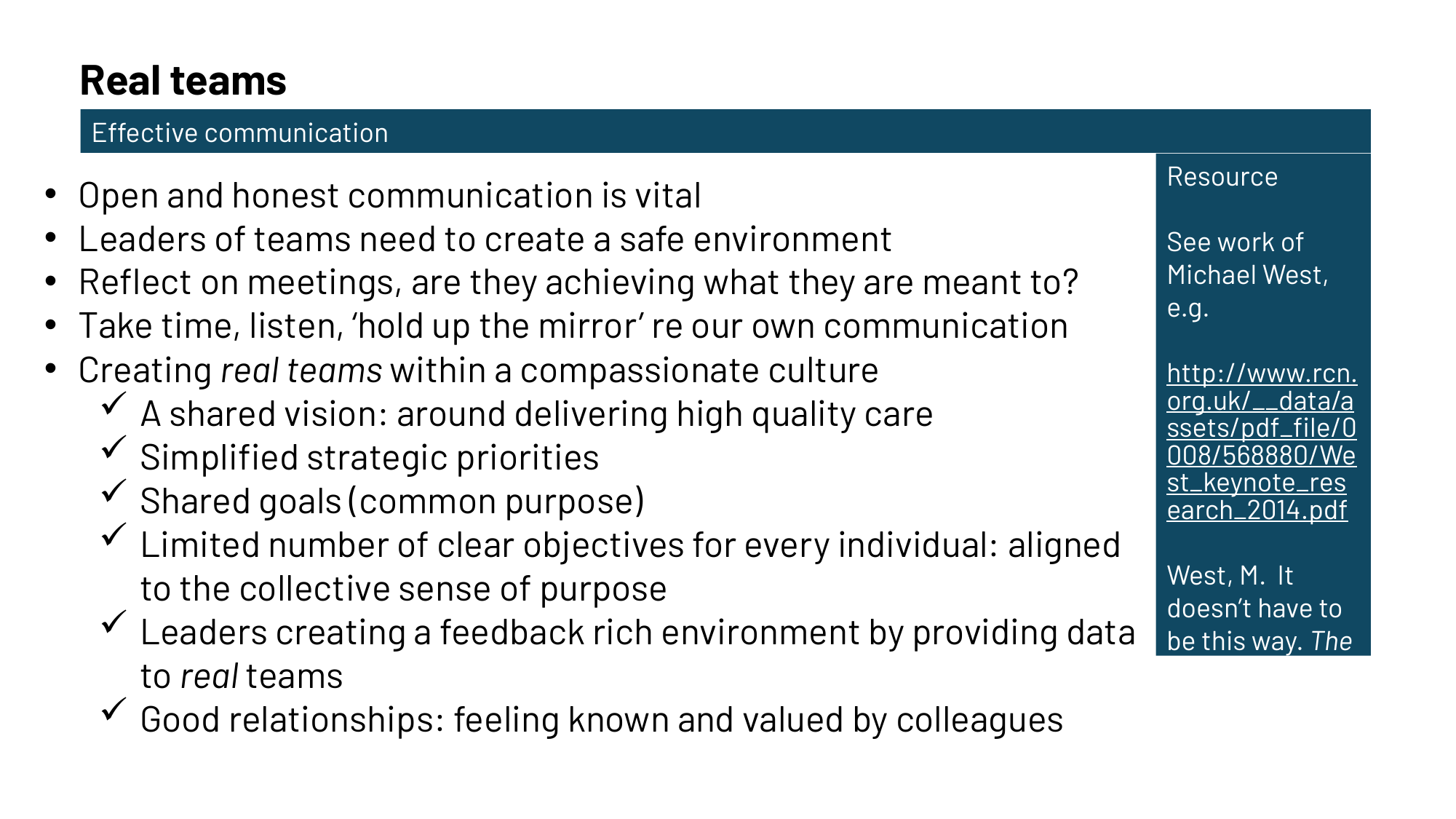

Real teams
Effective communication
Resource

See work of Michael West, e.g.

http://www.rcn.org.uk/__data/assets/pdf_file/0008/568880/West_keynote_research_2014.pdf

West, M.  It doesn’t have to be this way. The Psychologist, August 2019.

Open and honest communication is vital
Leaders of teams need to create a safe environment
Reflect on meetings, are they achieving what they are meant to?
Take time, listen, ‘hold up the mirror’ re our own communication
Creating real teams within a compassionate culture
A shared vision: around delivering high quality care
Simplified strategic priorities
Shared goals (common purpose)
Limited number of clear objectives for every individual: aligned to the collective sense of purpose
Leaders creating a feedback rich environment by providing data to real teams
Good relationships: feeling known and valued by colleagues